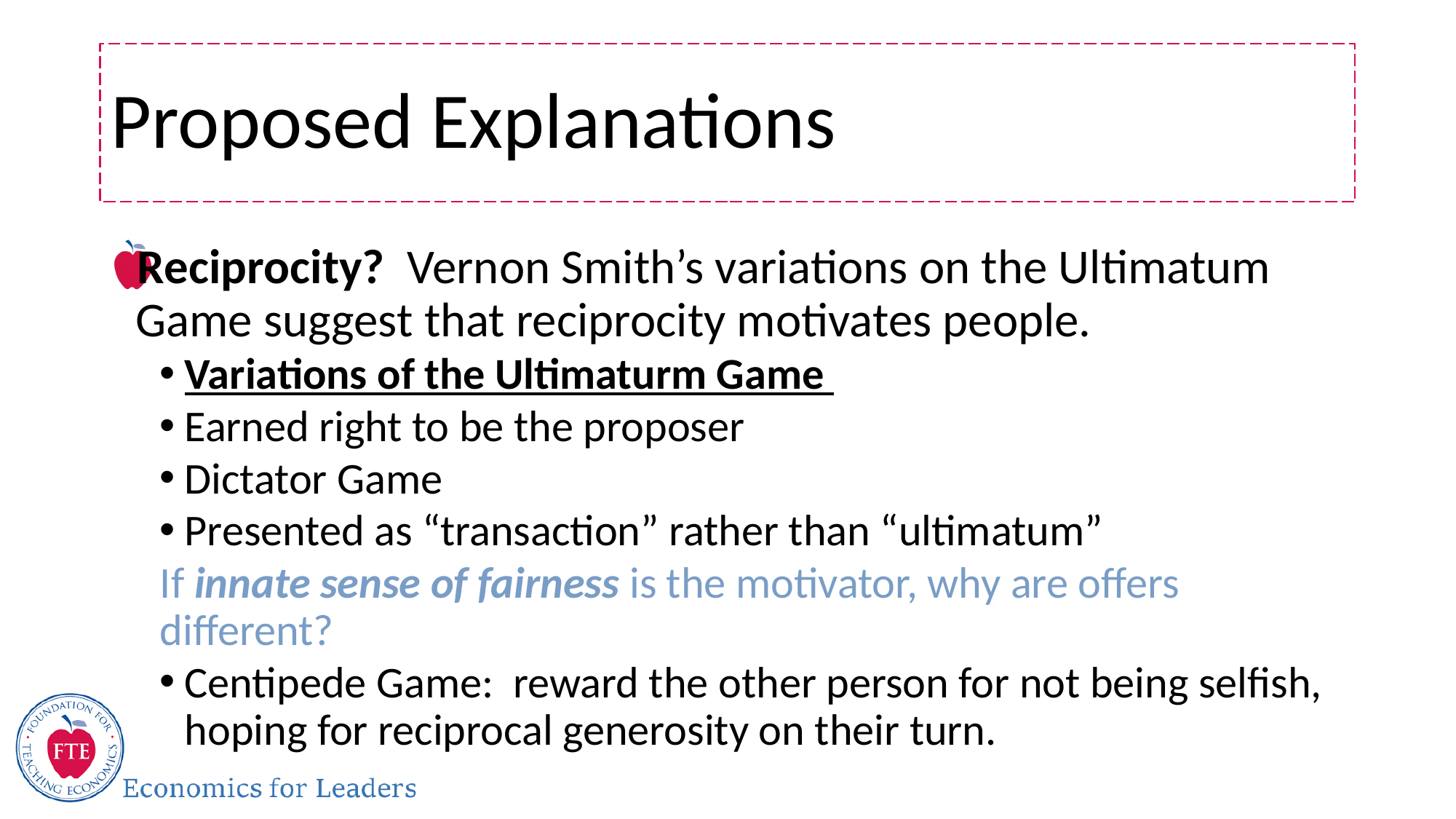

# Proposed Explanations
Reciprocity?  Vernon Smith’s variations on the Ultimatum Game suggest that reciprocity motivates people.
Variations of the Ultimaturm Game
Earned right to be the proposer
Dictator Game
Presented as “transaction” rather than “ultimatum”
If innate sense of fairness is the motivator, why are offers different?
Centipede Game:  reward the other person for not being selfish, hoping for reciprocal generosity on their turn.